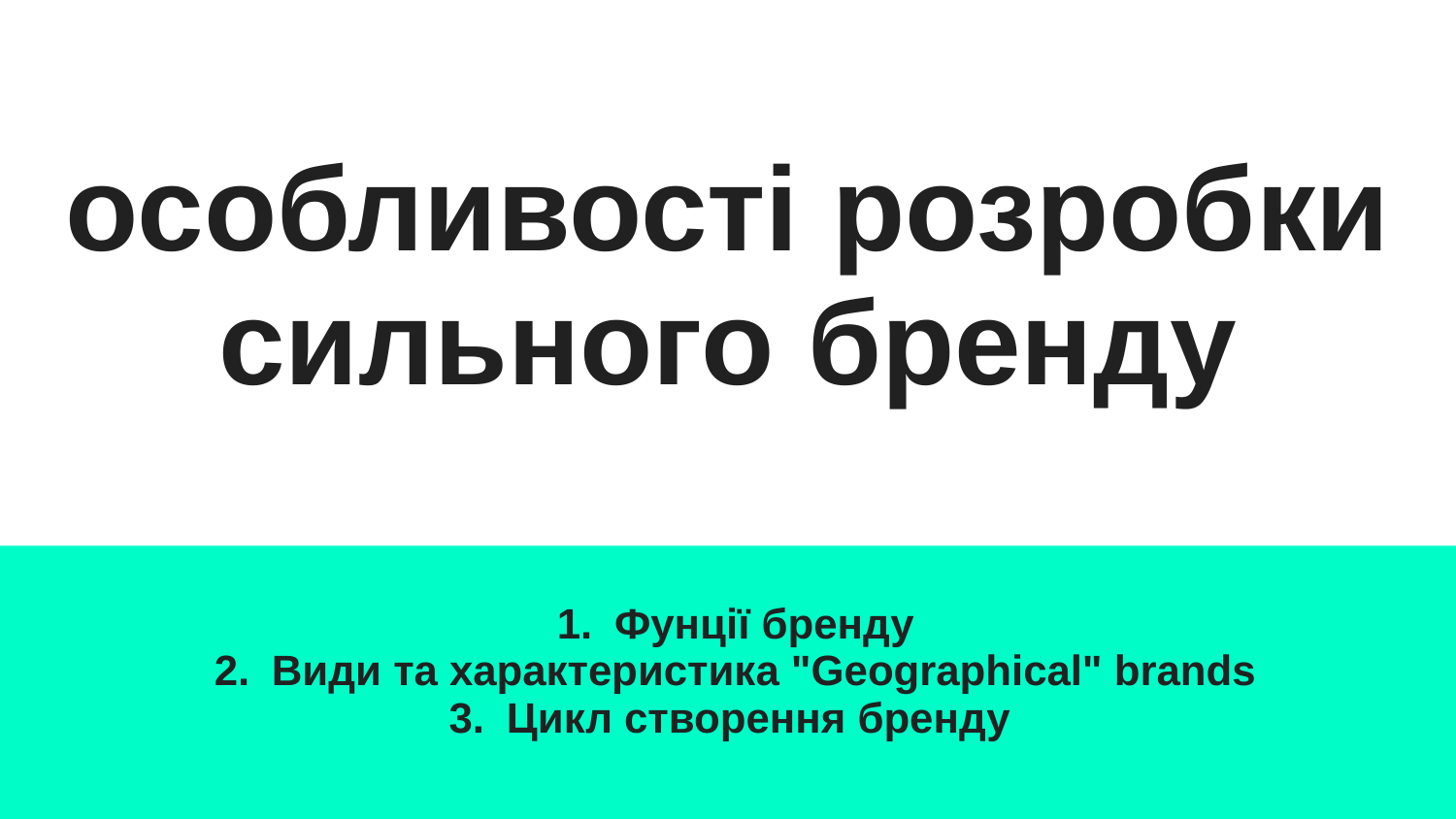

# особливості розробки сильного бренду
Фунції бренду
Види та характеристика "Geographical" brands
Цикл створення бренду